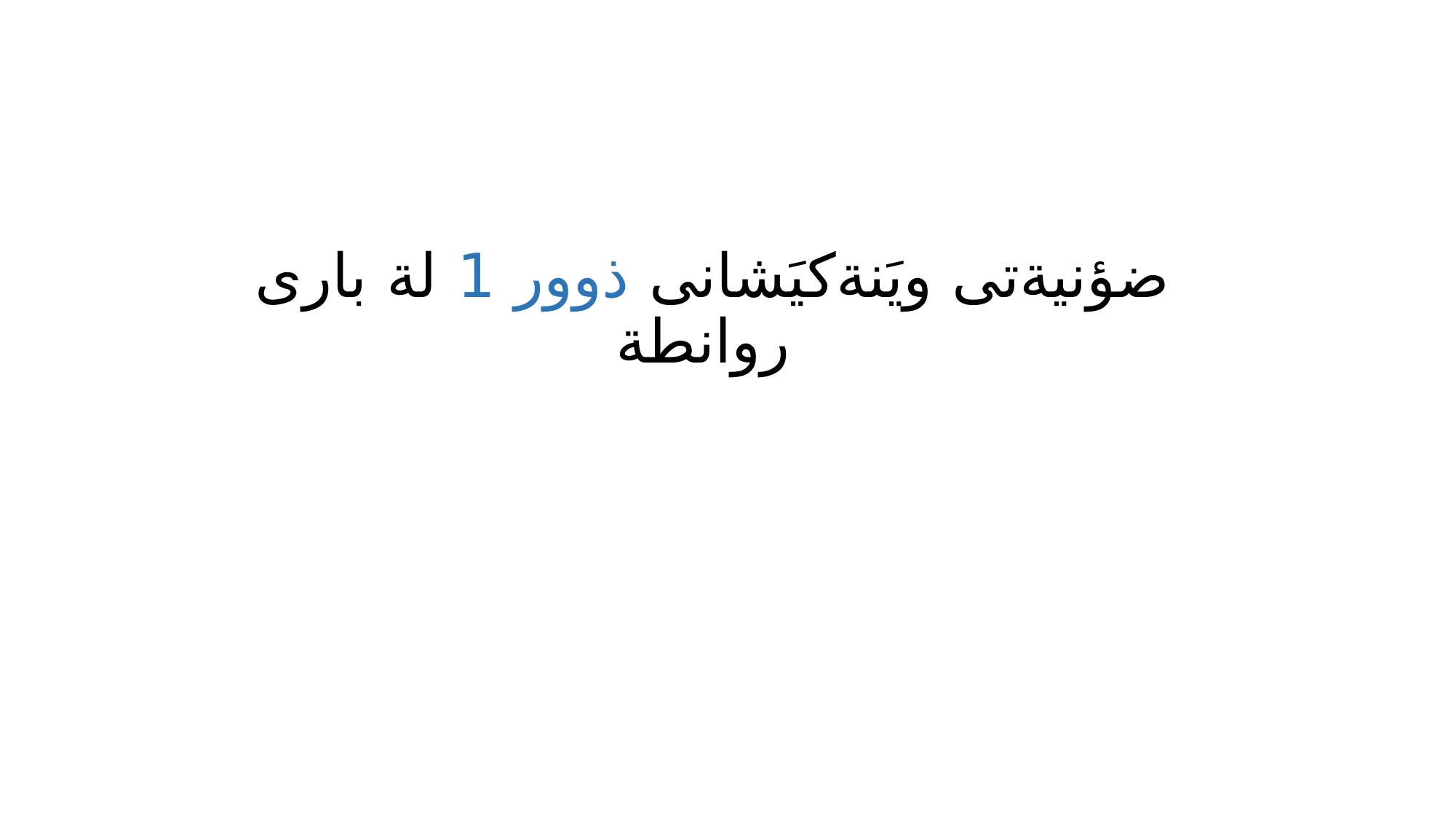

# ضؤنيةتى ويَنةكيَشانى ذوور 1 لة بارى روانطة